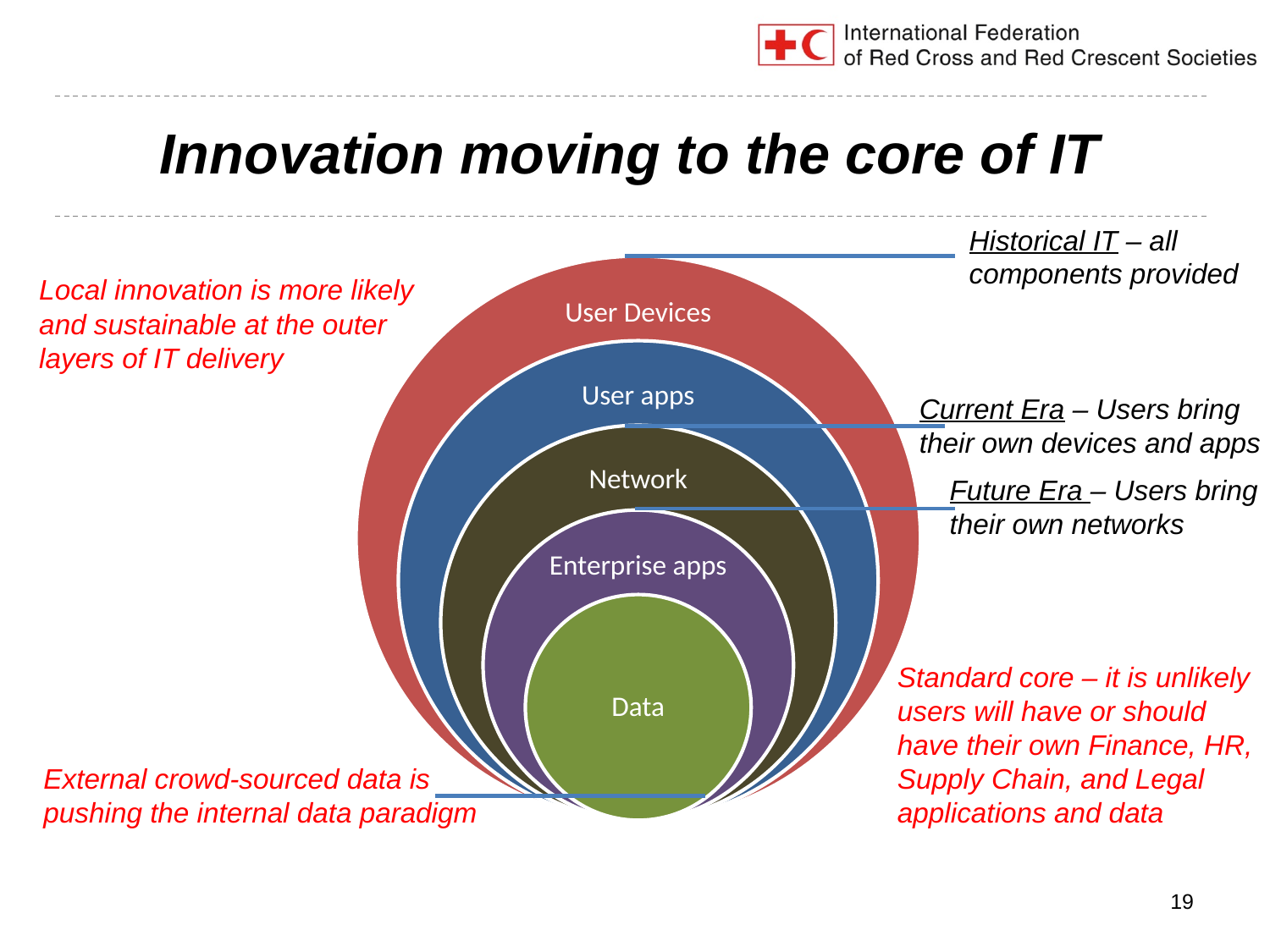

# Innovation moving to the core of IT
Historical IT – all
components provided
User Devices
User apps
Network
Enterprise apps
Data
Local innovation is more likely
and sustainable at the outer
layers of IT delivery
Current Era – Users bring
their own devices and apps
Future Era – Users bring
their own networks
Standard core – it is unlikely
users will have or should have their own Finance, HR, Supply Chain, and Legal
applications and data
External crowd-sourced data is
pushing the internal data paradigm
19